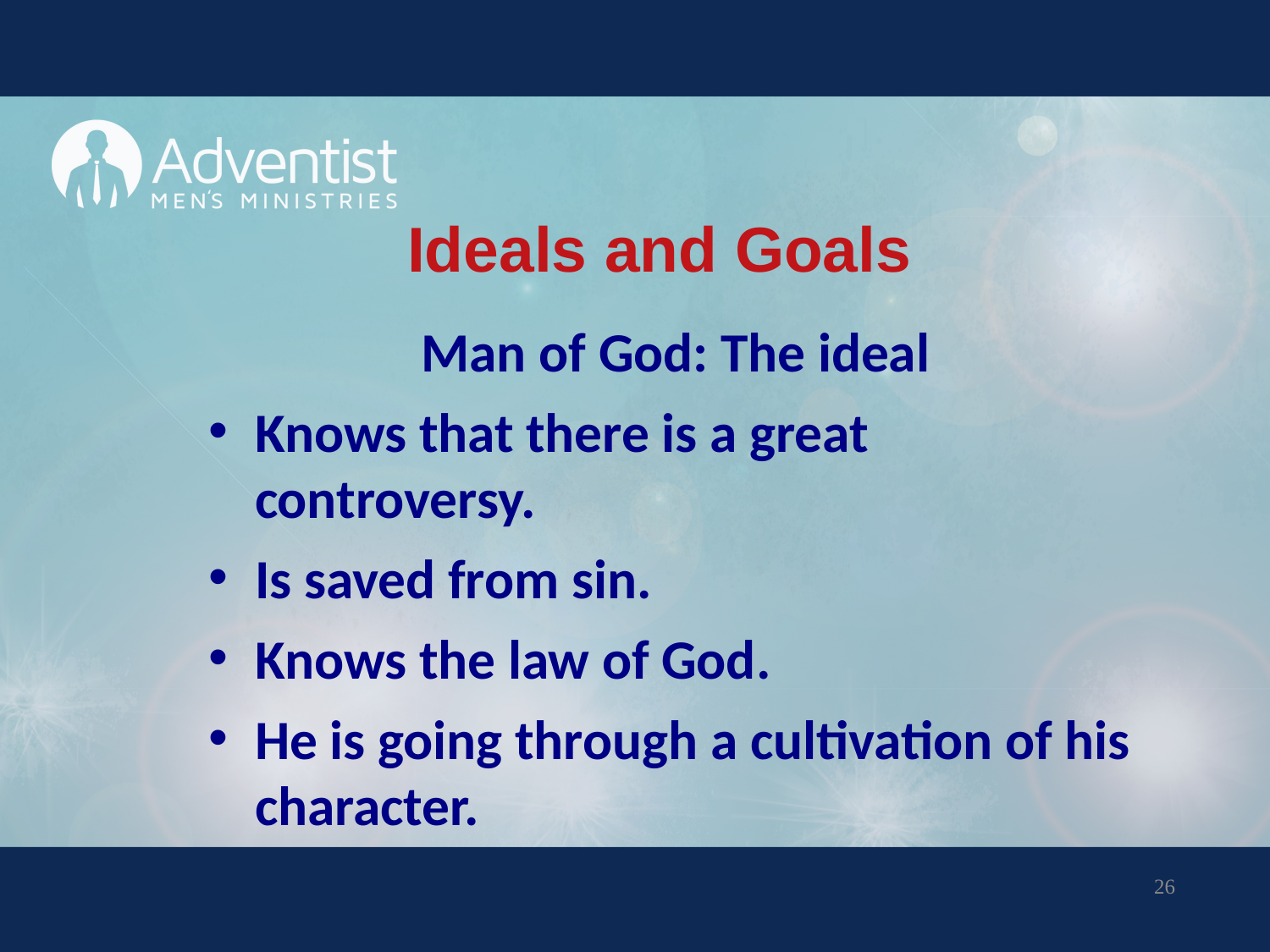

# Ideals and Goals
 Man of God: The ideal
Knows that there is a great controversy.
Is saved from sin.
Knows the law of God.
He is going through a cultivation of his character.

26